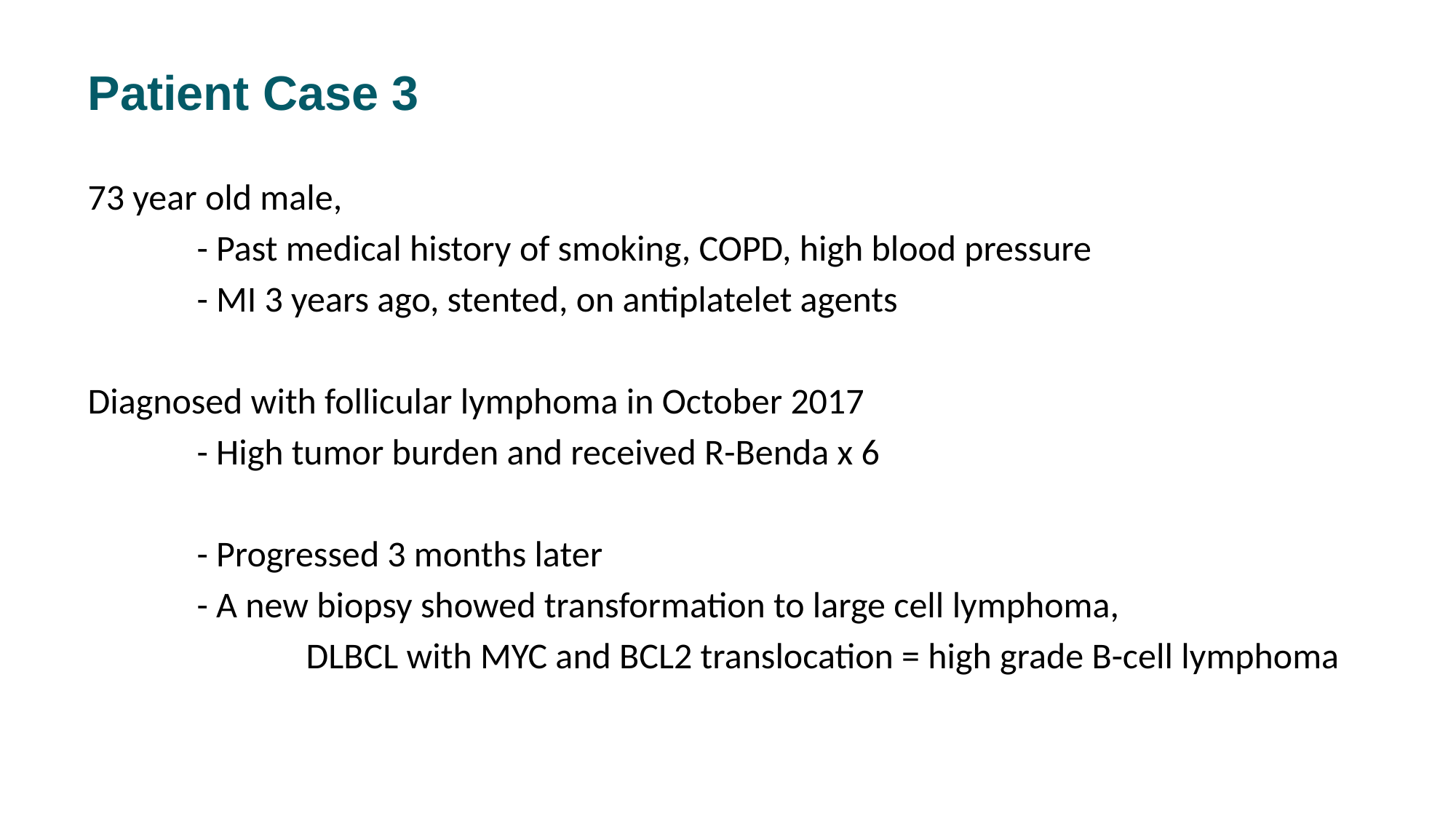

# Patient Case 3
73 year old male,
	- Past medical history of smoking, COPD, high blood pressure
	- MI 3 years ago, stented, on antiplatelet agents

Diagnosed with follicular lymphoma in October 2017
	- High tumor burden and received R-Benda x 6

	- Progressed 3 months later
	- A new biopsy showed transformation to large cell lymphoma,
		DLBCL with MYC and BCL2 translocation = high grade B-cell lymphoma